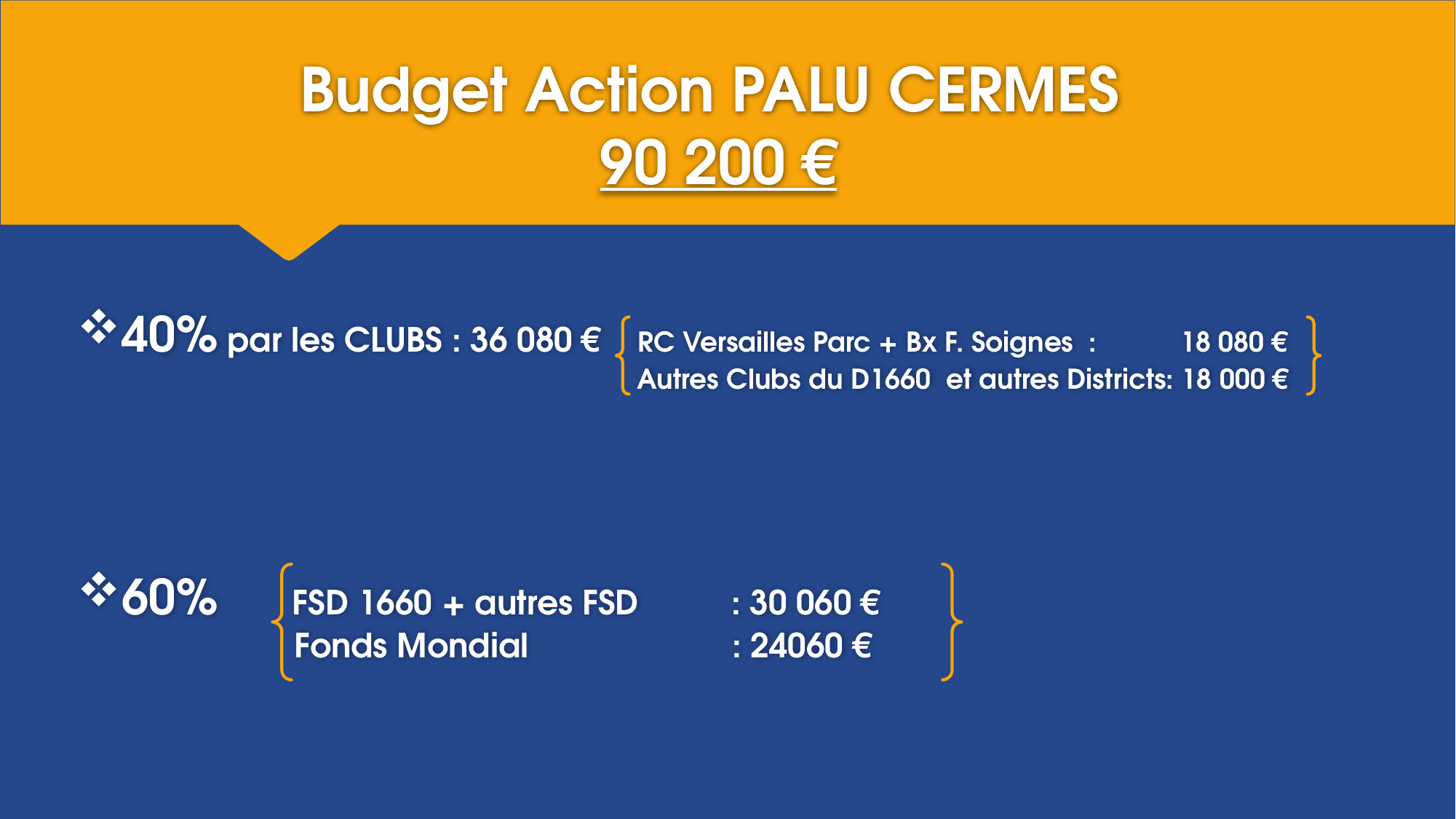

# Budget Action PALU CERMES 90 200 €
40% par les CLUBS : 36 080 €    RC Versailles Parc + Bx F. Soignes  :           18 080 €
                                                                    Autres Clubs du D1660  et autres Districts: 18 000 €
60%        FSD 1660 + autres FSD          : 30 060 €
                   Fonds Mondial                      : 24060 €